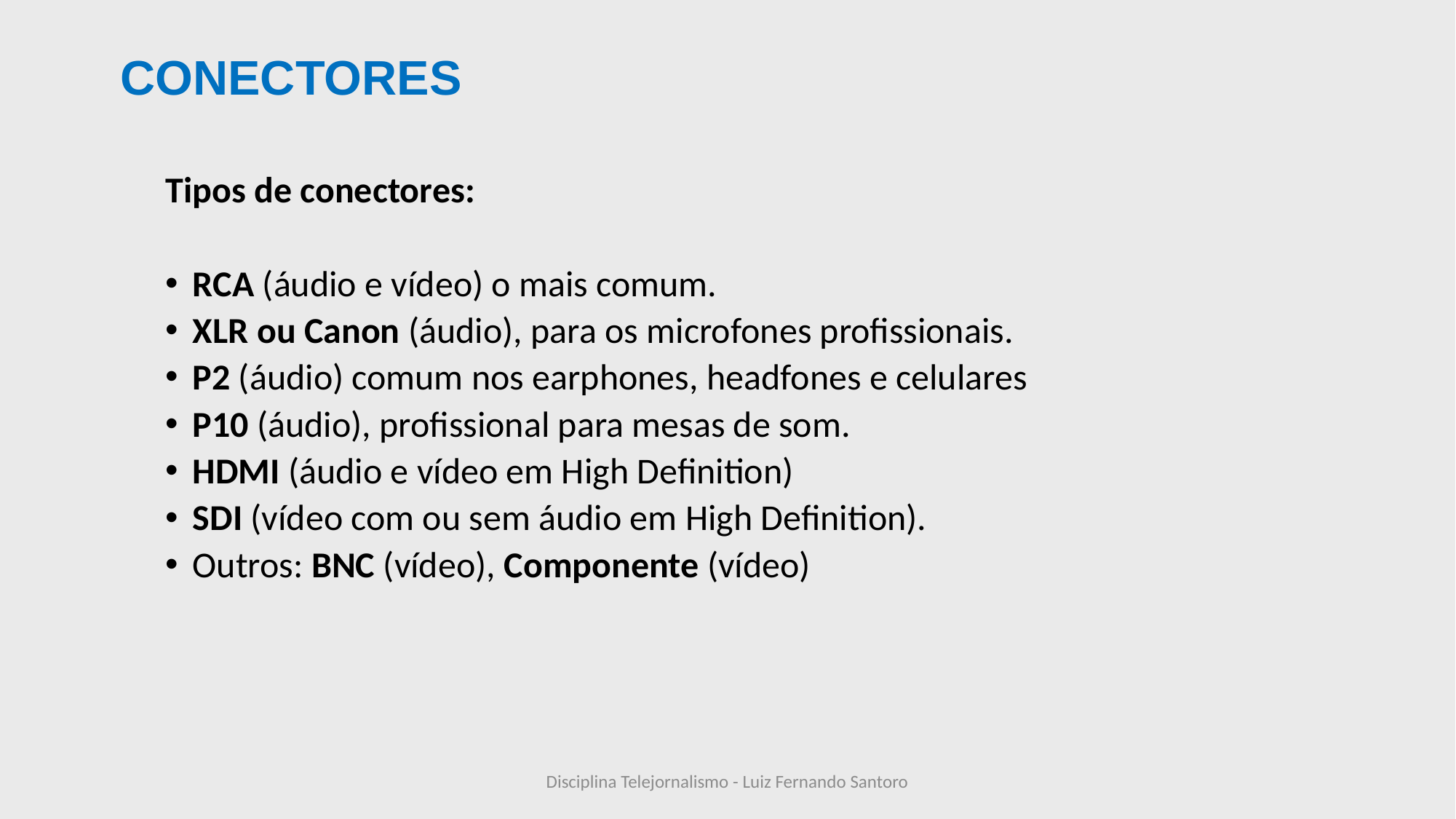

# CONECTORES
Tipos de conectores:

RCA (áudio e vídeo) o mais comum.
XLR ou Canon (áudio), para os microfones profissionais.
P2 (áudio) comum nos earphones, headfones e celulares
P10 (áudio), profissional para mesas de som.
HDMI (áudio e vídeo em High Definition)
SDI (vídeo com ou sem áudio em High Definition).
Outros: BNC (vídeo), Componente (vídeo)

Disciplina Telejornalismo - Luiz Fernando Santoro
99